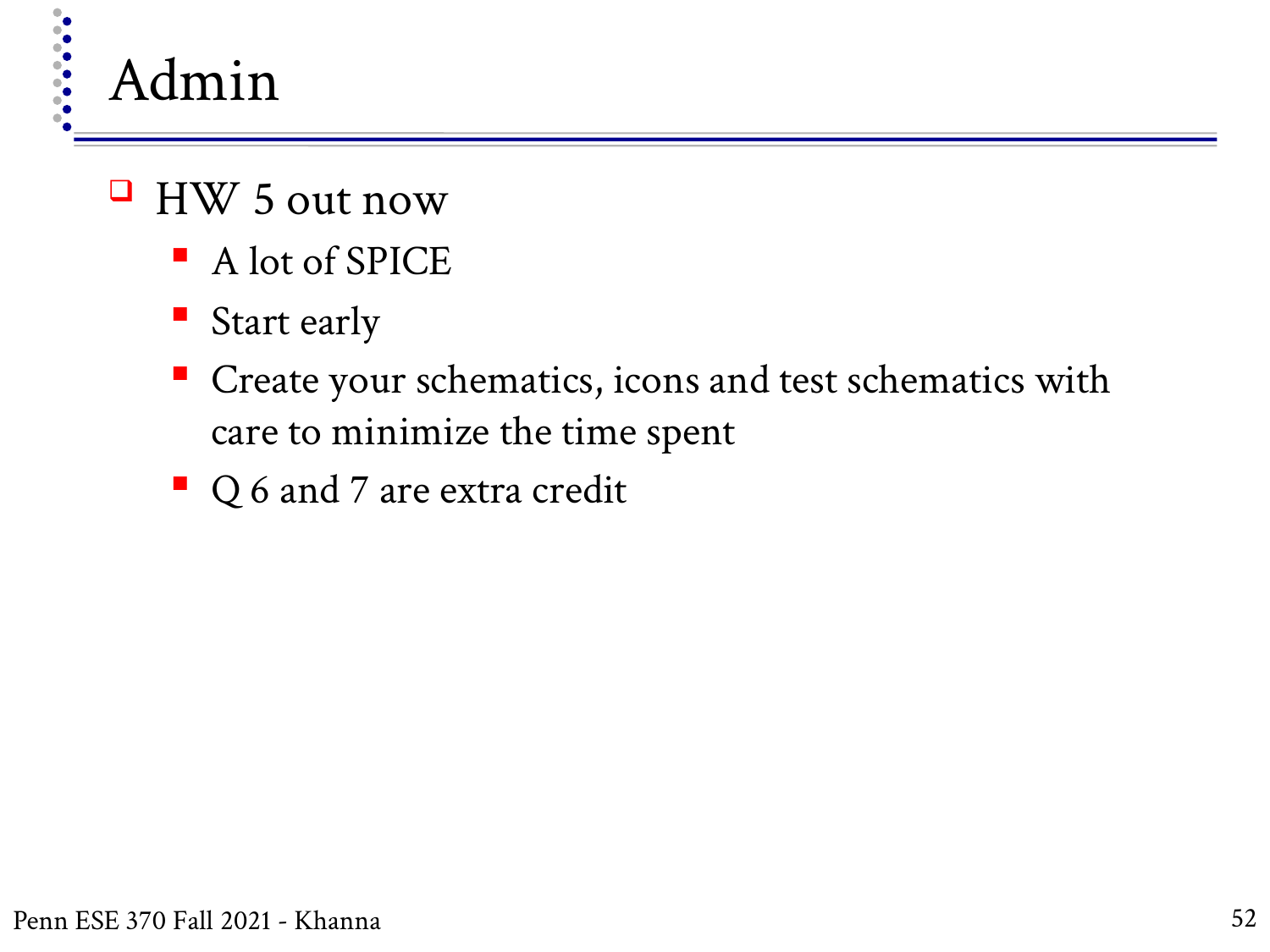

# Admin
HW 5 out now
A lot of SPICE
Start early
Create your schematics, icons and test schematics with care to minimize the time spent
Q 6 and 7 are extra credit
Penn ESE 370 Fall 2021 - Khanna
52